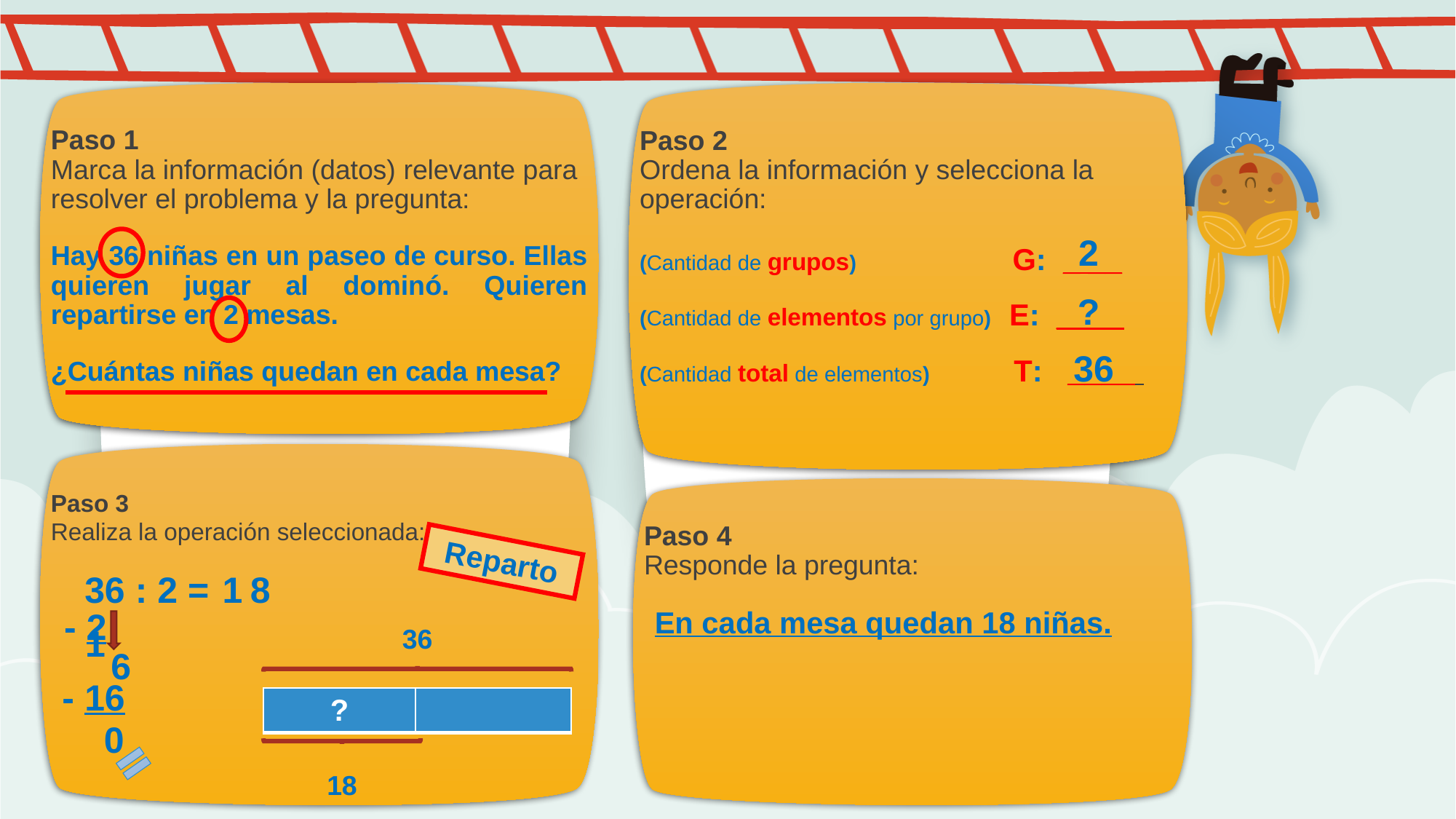

Paso 1
Marca la información (datos) relevante para resolver el problema y la pregunta:
Hay 36 niñas en un paseo de curso. Ellas quieren jugar al dominó. Quieren repartirse en 2 mesas.
¿Cuántas niñas quedan en cada mesa?

Paso 2
Ordena la información y selecciona la operación:

(Cantidad de grupos)                          G:  _ __

(Cantidad de elementos por grupo)   E:  ____

(Cantidad total de elementos)              T:   ____

2
?

36
Paso 3
Realiza la operación seleccionada:

     36 : 2 =

-
Paso 4
Responde la pregunta:

Reparto
8
1

En cada mesa quedan 18 niñas.

- 2

36
1
6

- 16
| ? |  |
| --- | --- |
  0

18